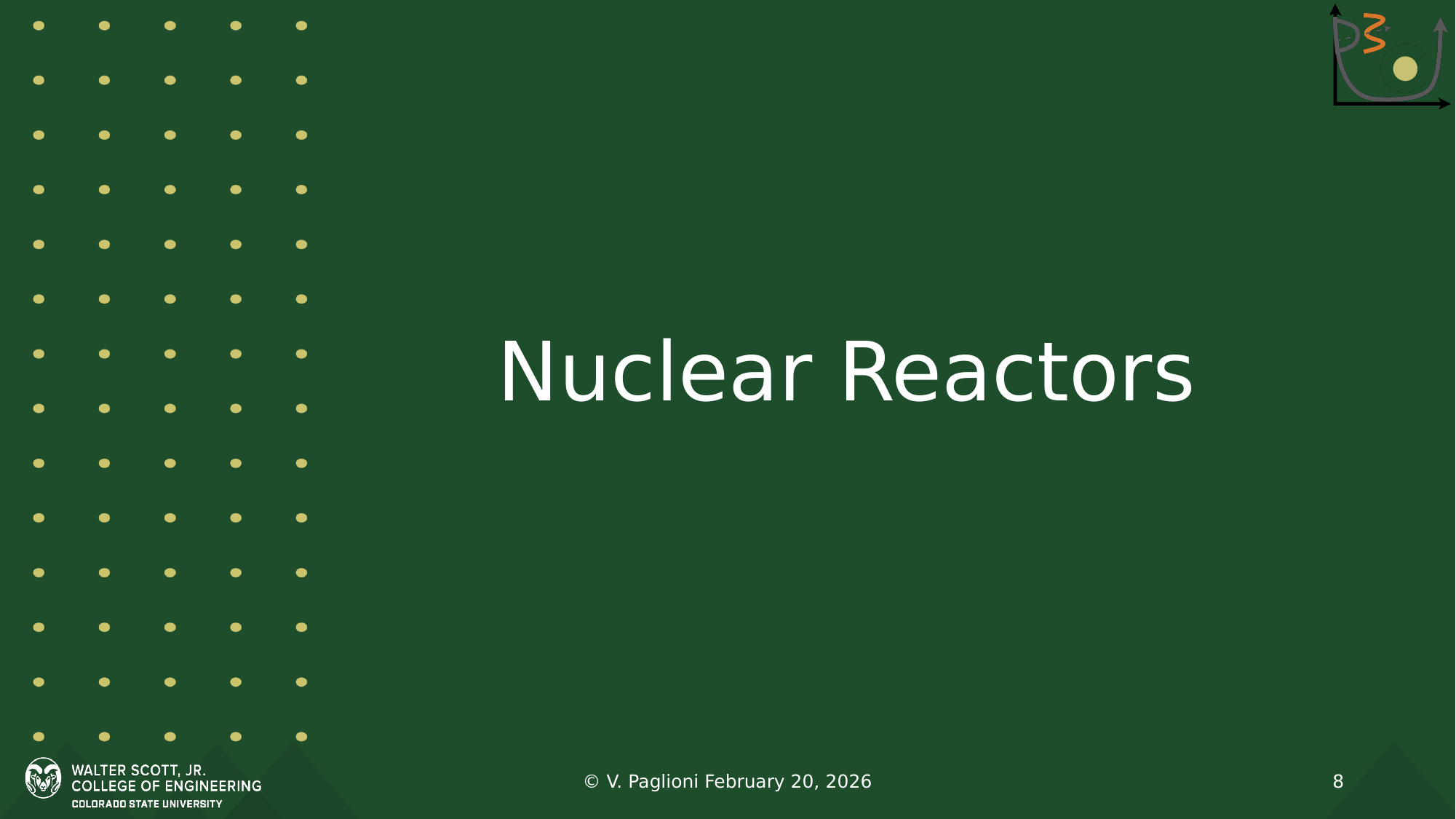

# Nuclear Reactors

© V. Paglioni February 20, 2026
8